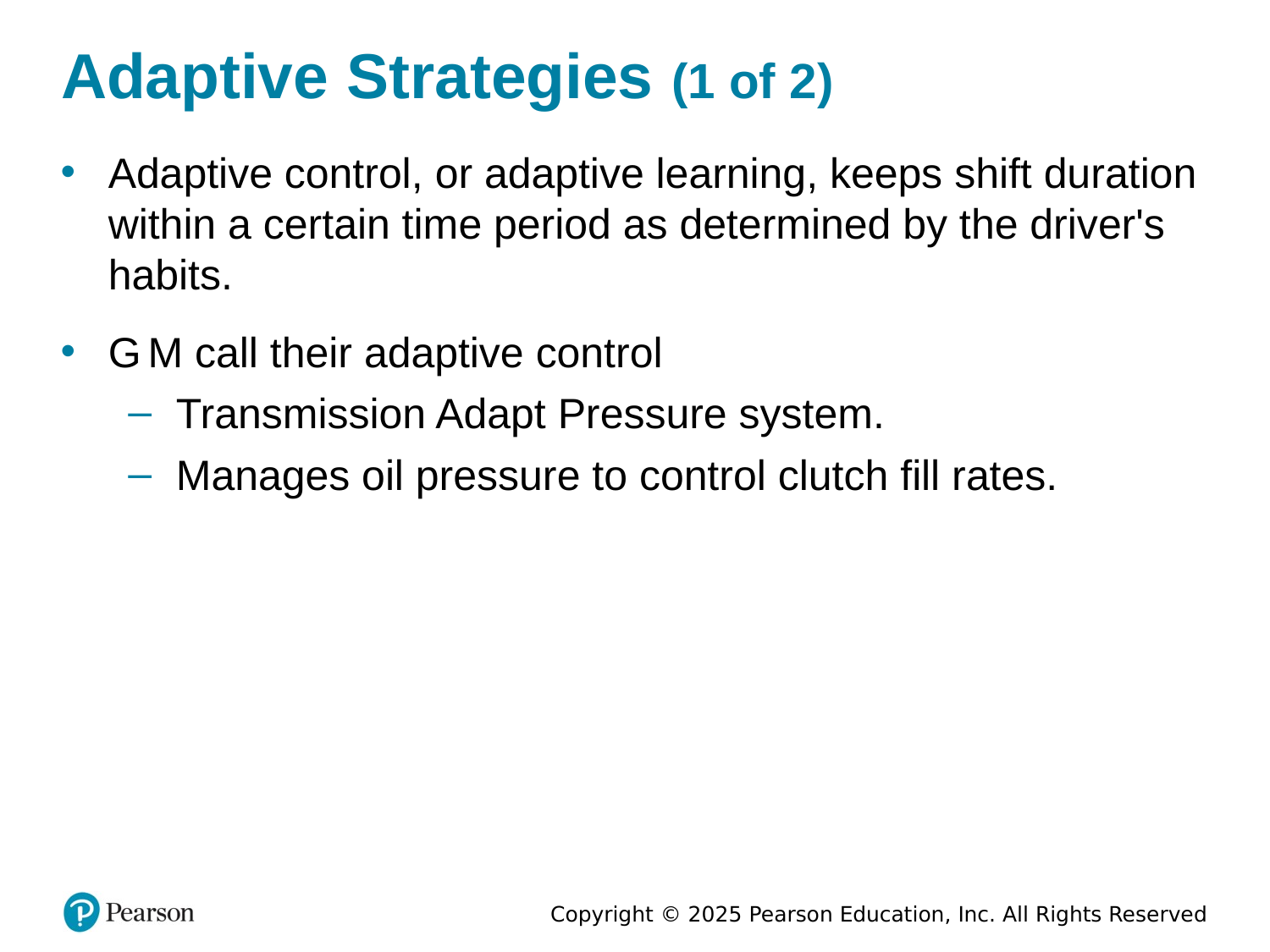

# Adaptive Strategies (1 of 2)
Adaptive control, or adaptive learning, keeps shift duration within a certain time period as determined by the driver's habits.
G M call their adaptive control
Transmission Adapt Pressure system.
Manages oil pressure to control clutch fill rates.